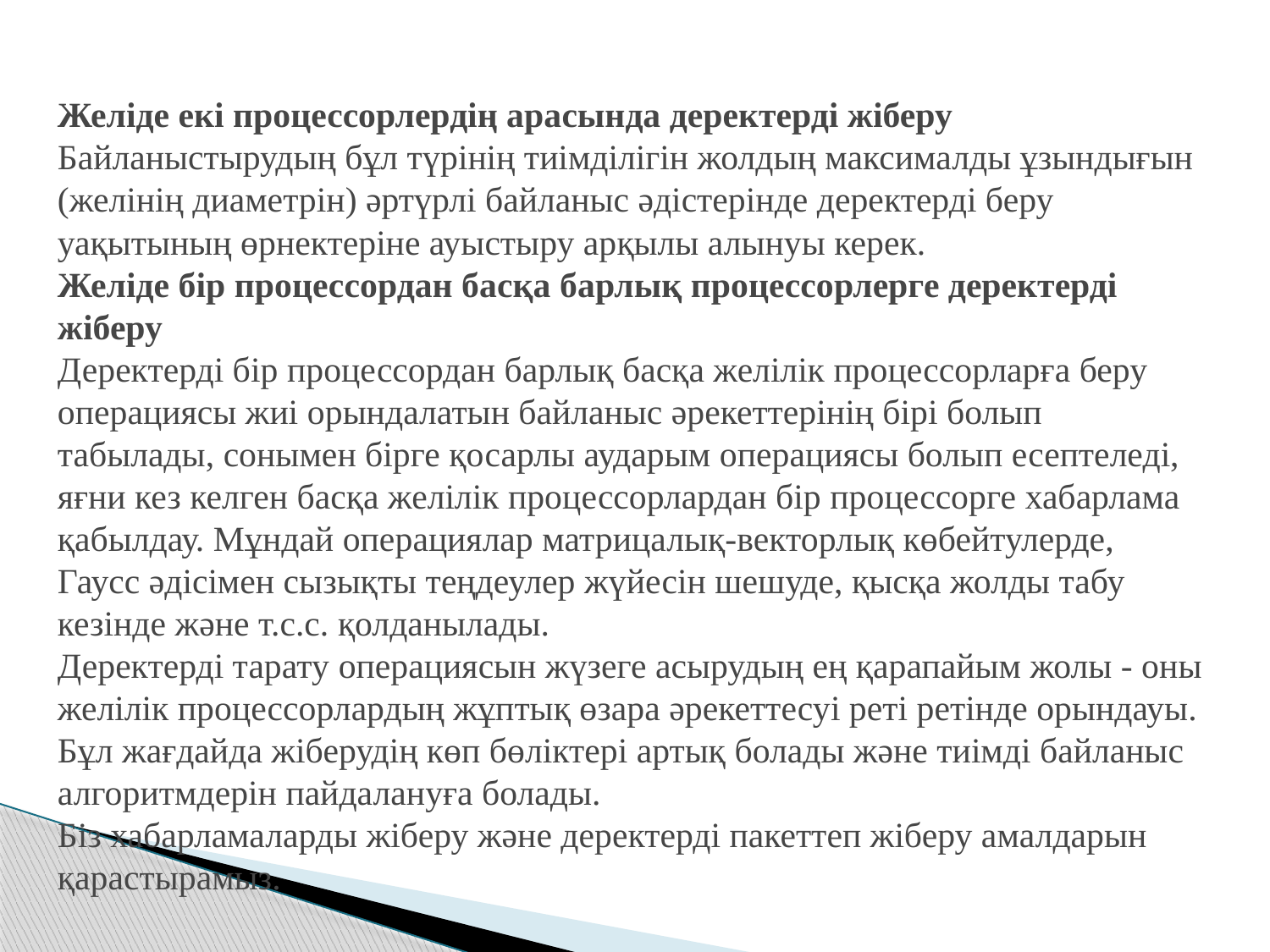

Желіде екі процессорлердің арасында деректерді жіберу
Байланыстырудың бұл түрінің тиімділігін жолдың максималды ұзындығын (желінің диаметрін) әртүрлі байланыс әдістерінде деректерді беру уақытының өрнектеріне ауыстыру арқылы алынуы керек.
Желіде бір процессордан басқа барлық процессорлерге деректерді жіберу
Деректерді бір процессордан барлық басқа желілік процессорларға беру операциясы жиі орындалатын байланыс әрекеттерінің бірі болып табылады, сонымен бірге қосарлы аударым операциясы болып есептеледі, яғни кез келген басқа желілік процессорлардан бір процессорге хабарлама қабылдау. Мұндай операциялар матрицалық-векторлық көбейтулерде, Гаусс әдісімен сызықты теңдеулер жүйесін шешуде, қысқа жолды табу кезінде және т.с.с. қолданылады.
Деректерді тарату операциясын жүзеге асырудың ең қарапайым жолы - оны желілік процессорлардың жұптық өзара әрекеттесуі реті ретінде орындауы. Бұл жағдайда жіберудің көп бөліктері артық болады және тиімді байланыс алгоритмдерін пайдалануға болады.
Біз хабарламаларды жіберу және деректерді пакеттеп жіберу амалдарын қарастырамыз.